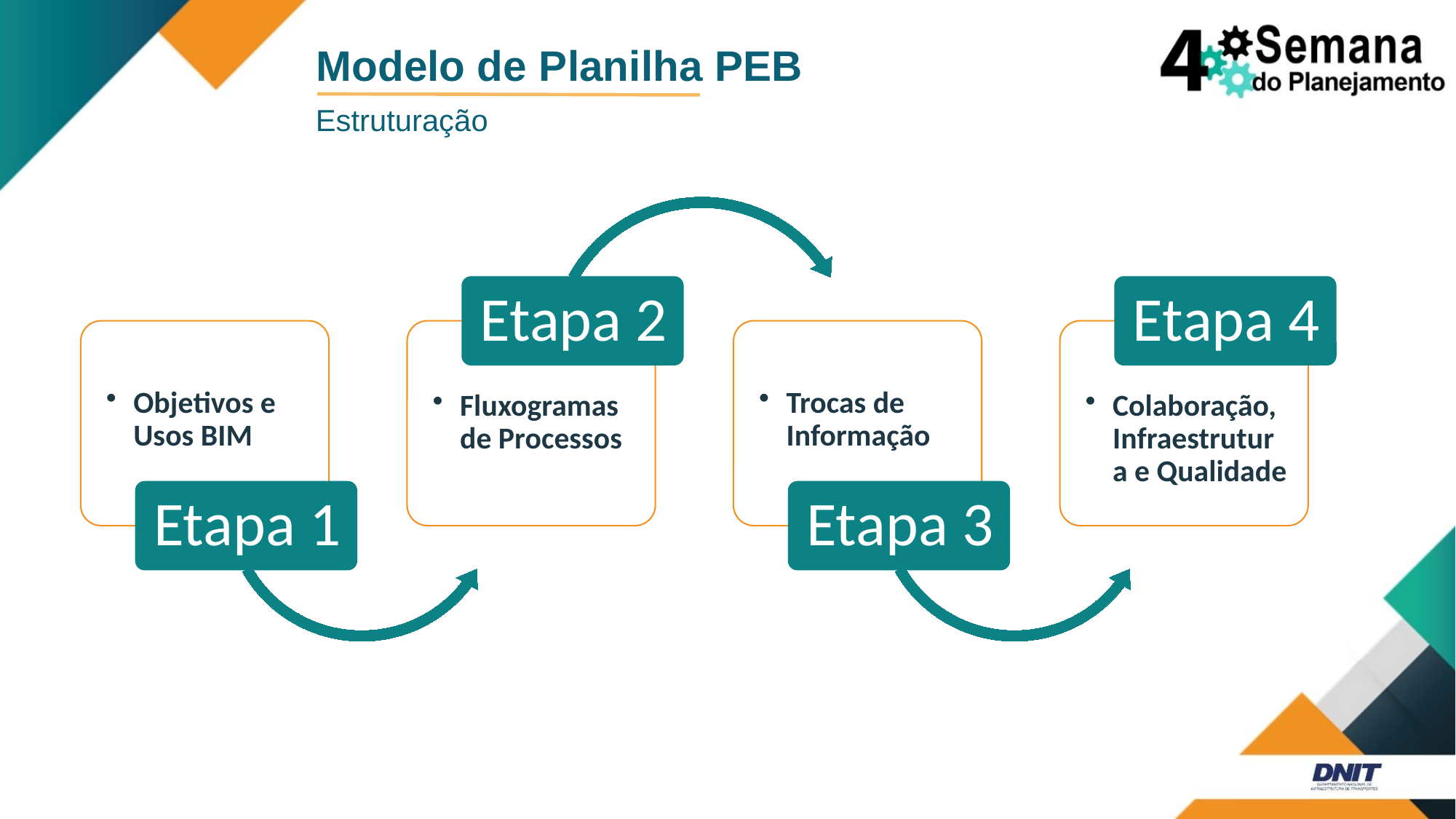

Modelo de Planilha PEB
Estruturação

Objetivos e Usos BIM
Etapa 1
Fluxogramas de Processos
Etapa 2

Trocas de Informação
Etapa 3
Colaboração, Infraestrutura e Qualidade
Etapa 4